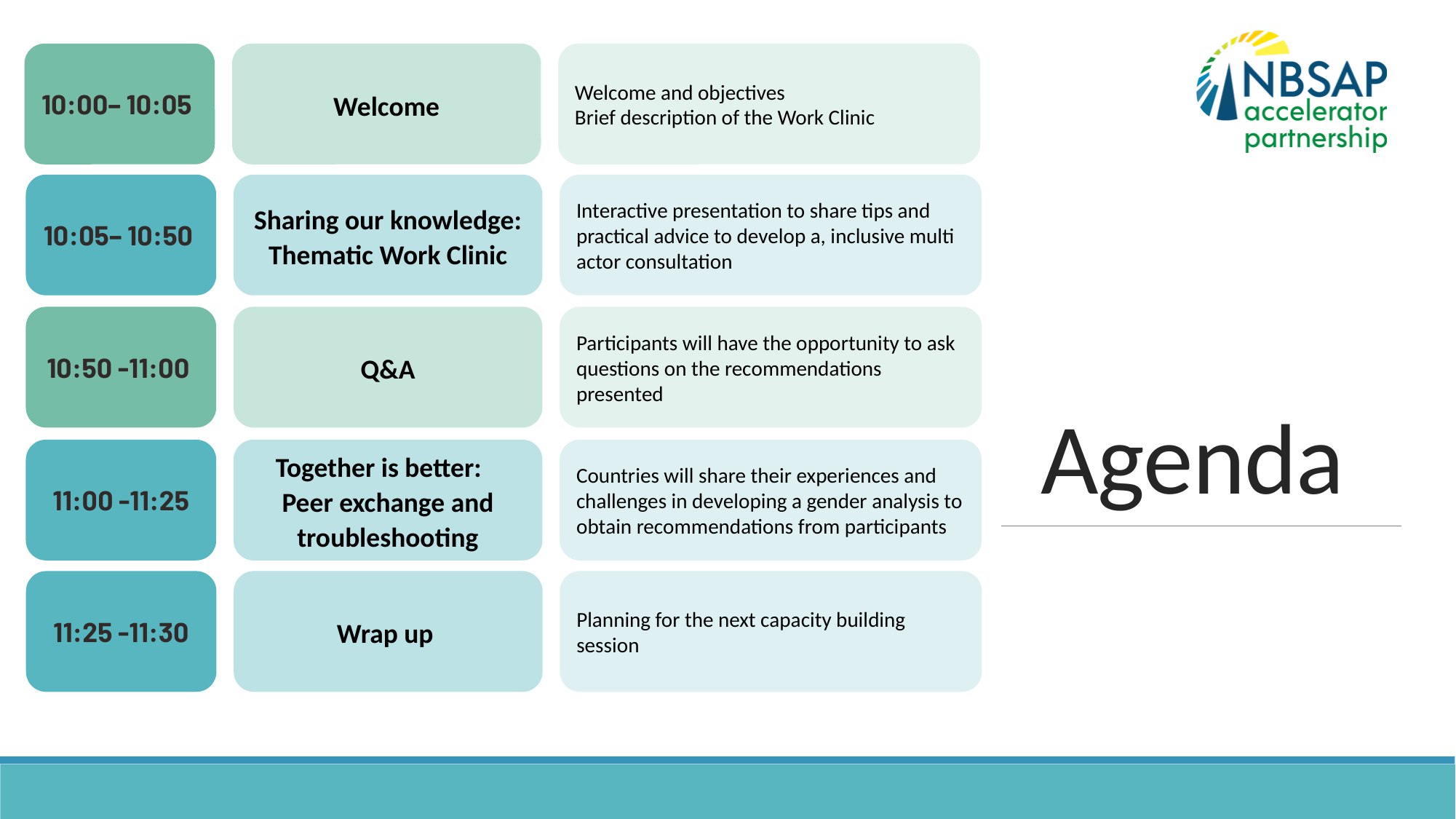

Welcome

10:00– 10:05

Welcome and objectives
Brief description of the Work Clinic

Agenda
Sharing our knowledge: Thematic Work Clinic
10:05– 10:50

Interactive presentation to share tips and practical advice to develop a, inclusive multi actor consultation

Q&A
10:50 -11:00
Participants will have the opportunity to ask questions on the recommendations presented
Together is better:    Peer exchange and troubleshooting

11:00 -11:25

Countries will share their experiences and challenges in developing a gender analysis to obtain recommendations from participants
Wrap up

11:25 -11:30

Planning for the next capacity building session